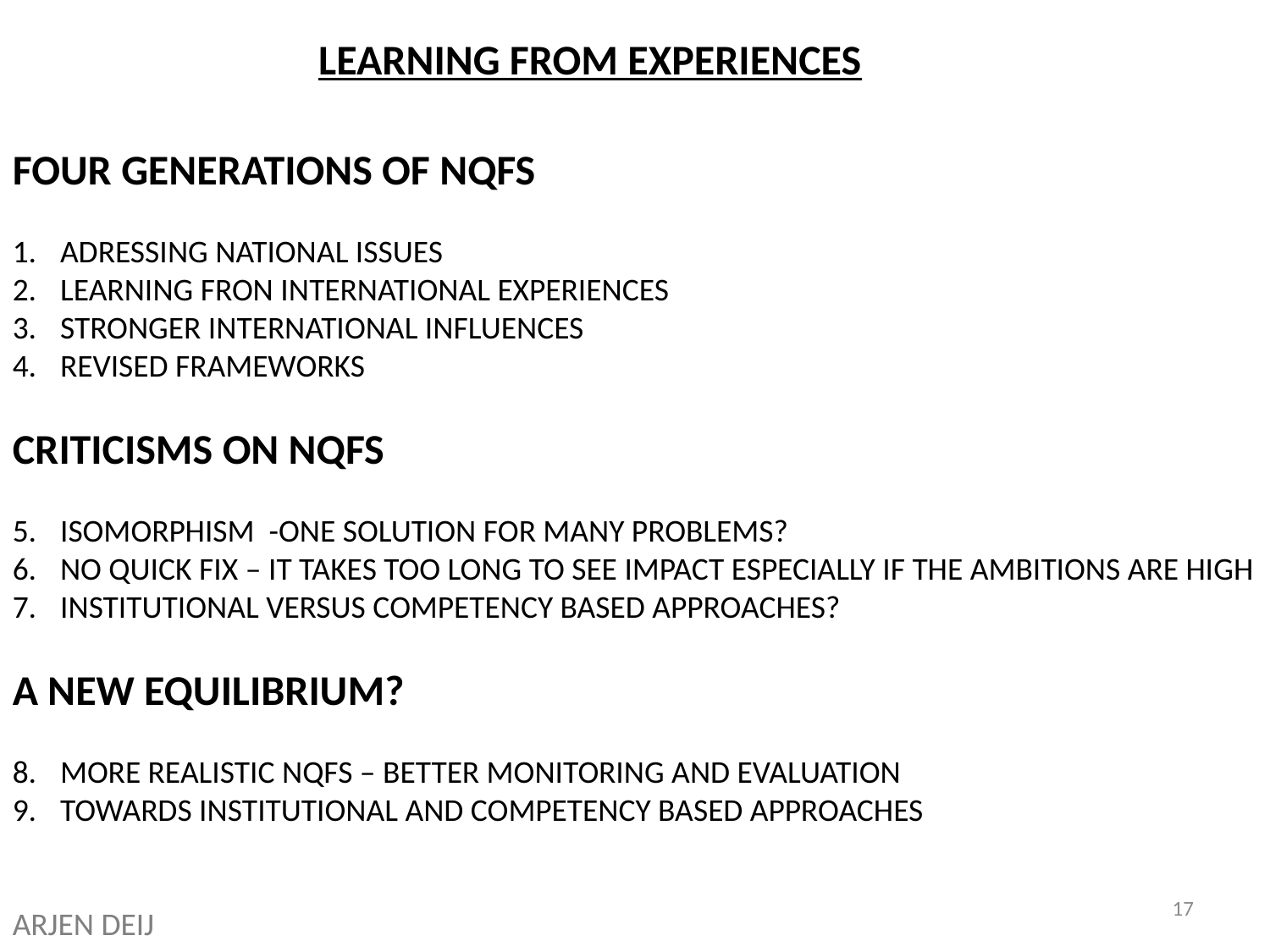

LEARNING FROM EXPERIENCES

FOUR GENERATIONS OF NQFS

ADRESSING NATIONAL ISSUES
LEARNING FRON INTERNATIONAL EXPERIENCES
STRONGER INTERNATIONAL INFLUENCES
REVISED FRAMEWORKS

CRITICISMS ON NQFS

ISOMORPHISM  -ONE SOLUTION FOR MANY PROBLEMS?
NO QUICK FIX – IT TAKES TOO LONG TO SEE IMPACT ESPECIALLY IF THE AMBITIONS ARE HIGH
INSTITUTIONAL VERSUS COMPETENCY BASED APPROACHES?

A NEW EQUILIBRIUM?

MORE REALISTIC NQFS – BETTER MONITORING AND EVALUATION
TOWARDS INSTITUTIONAL AND COMPETENCY BASED APPROACHES

ARJEN DEIJ
17